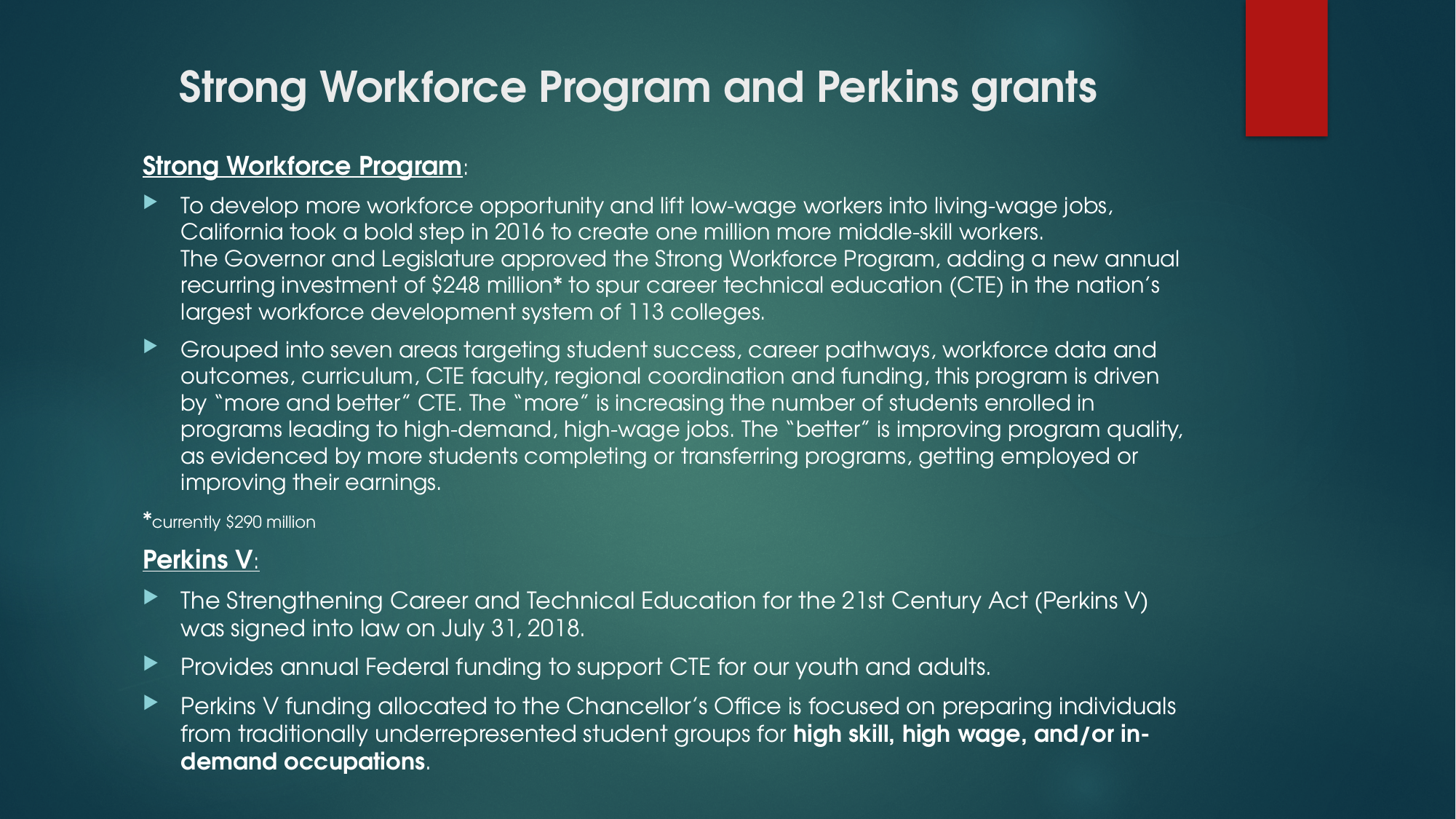

# Strong Workforce Program and Perkins grants
Strong Workforce Program:
To develop more workforce opportunity and lift low-wage workers into living-wage jobs, California took a bold step in 2016 to create one million more middle-skill workers. The Governor and Legislature approved the Strong Workforce Program, adding a new annual recurring investment of $248 million* to spur career technical education (CTE) in the nation’s largest workforce development system of 113 colleges.
Grouped into seven areas targeting student success, career pathways, workforce data and outcomes, curriculum, CTE faculty, regional coordination and funding, this program is driven by “more and better” CTE. The “more” is increasing the number of students enrolled in programs leading to high-demand, high-wage jobs. The “better” is improving program quality, as evidenced by more students completing or transferring programs, getting employed or improving their earnings.
*currently $290 million
Perkins V:
The Strengthening Career and Technical Education for the 21st Century Act (Perkins V) was signed into law on July 31, 2018.
Provides annual Federal funding to support CTE for our youth and adults.
Perkins V funding allocated to the Chancellor’s Office is focused on preparing individuals from traditionally underrepresented student groups for high skill, high wage, and/or in-demand occupations.